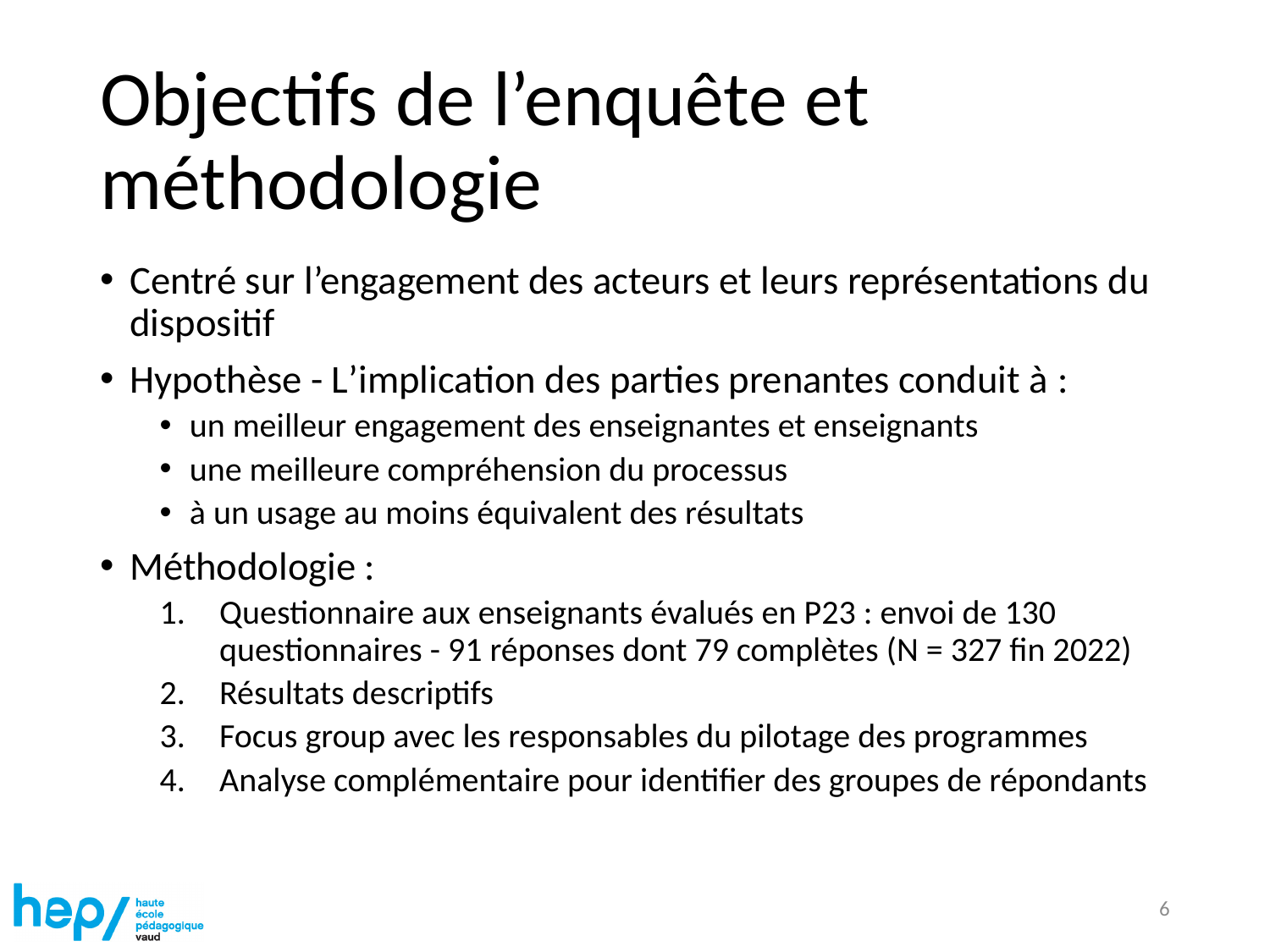

# Objectifs de l’enquête et méthodologie
Centré sur l’engagement des acteurs et leurs représentations du dispositif
Hypothèse - L’implication des parties prenantes conduit à :
un meilleur engagement des enseignantes et enseignants
une meilleure compréhension du processus
à un usage au moins équivalent des résultats
Méthodologie :
Questionnaire aux enseignants évalués en P23 : envoi de 130 questionnaires - 91 réponses dont 79 complètes (N = 327 fin 2022)
Résultats descriptifs
Focus group avec les responsables du pilotage des programmes
Analyse complémentaire pour identifier des groupes de répondants
6